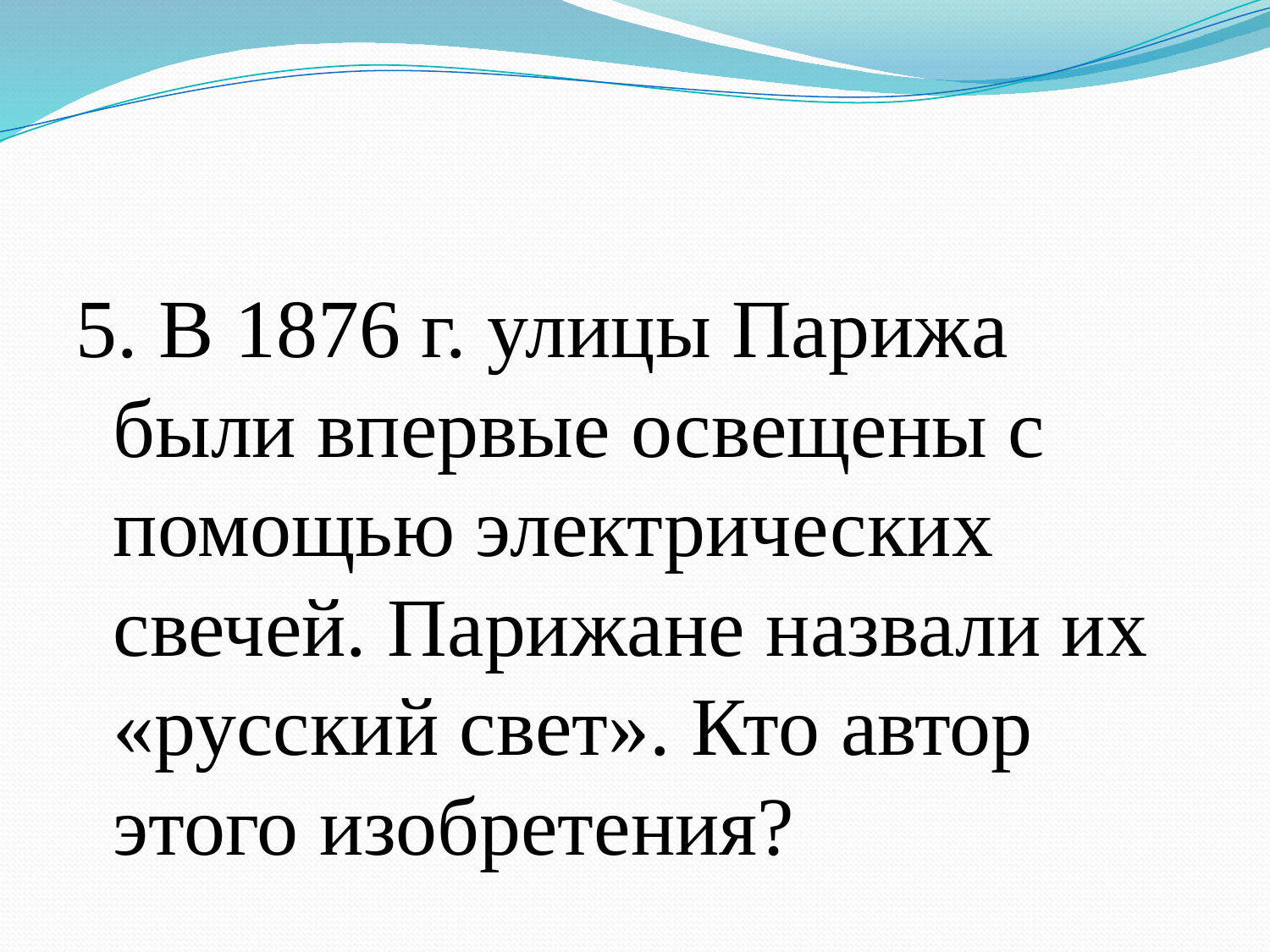

#
5. В 1876 г. улицы Парижа были впервые освещены с помощью электрических свечей. Парижане назвали их «русский свет». Кто автор этого изобретения?